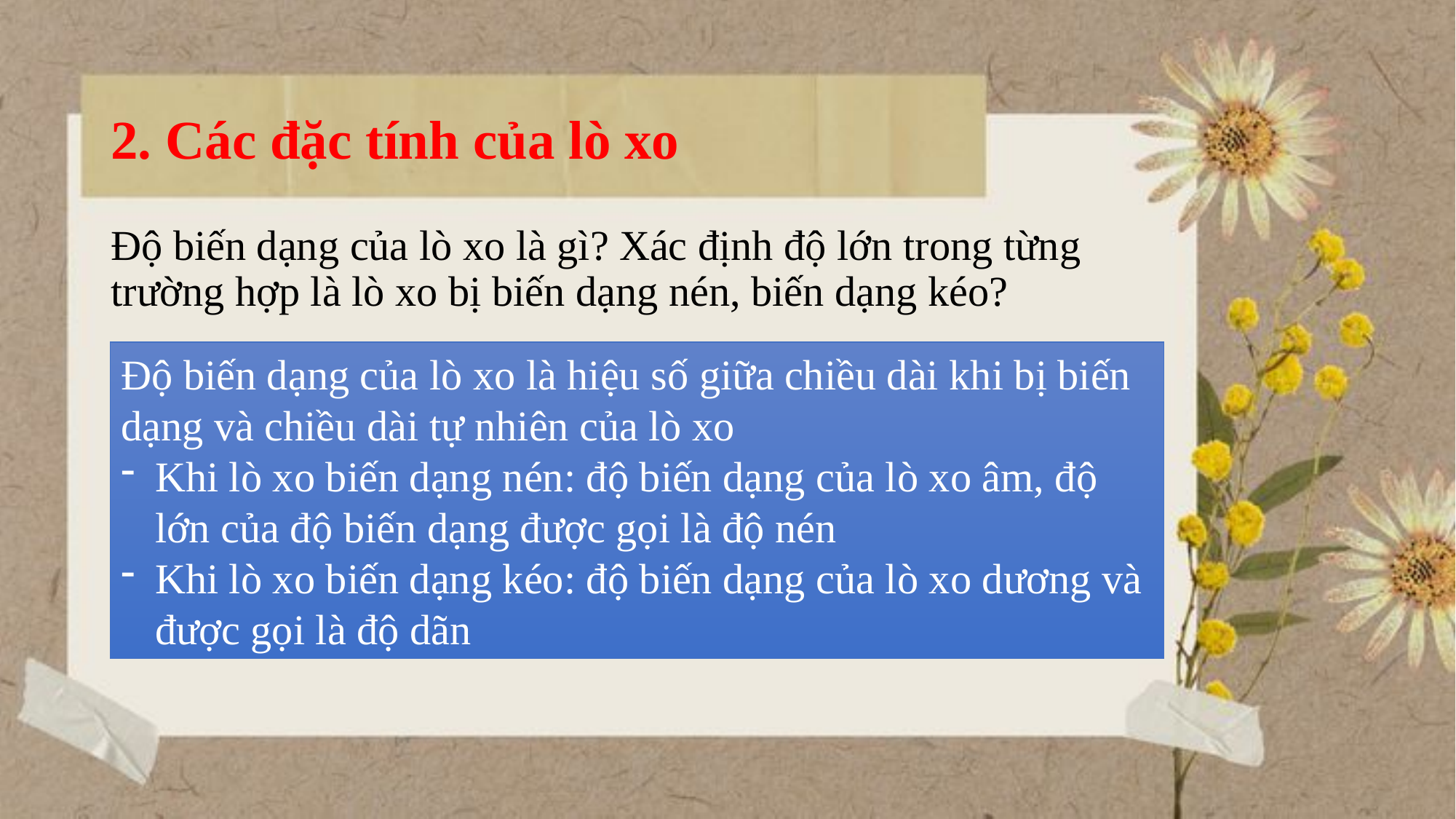

# 2. Các đặc tính của lò xo
Độ biến dạng của lò xo là gì? Xác định độ lớn trong từng trường hợp là lò xo bị biến dạng nén, biến dạng kéo?
Độ biến dạng của lò xo là hiệu số giữa chiều dài khi bị biến dạng và chiều dài tự nhiên của lò xo
Khi lò xo biến dạng nén: độ biến dạng của lò xo âm, độ lớn của độ biến dạng được gọi là độ nén
Khi lò xo biến dạng kéo: độ biến dạng của lò xo dương và được gọi là độ dãn